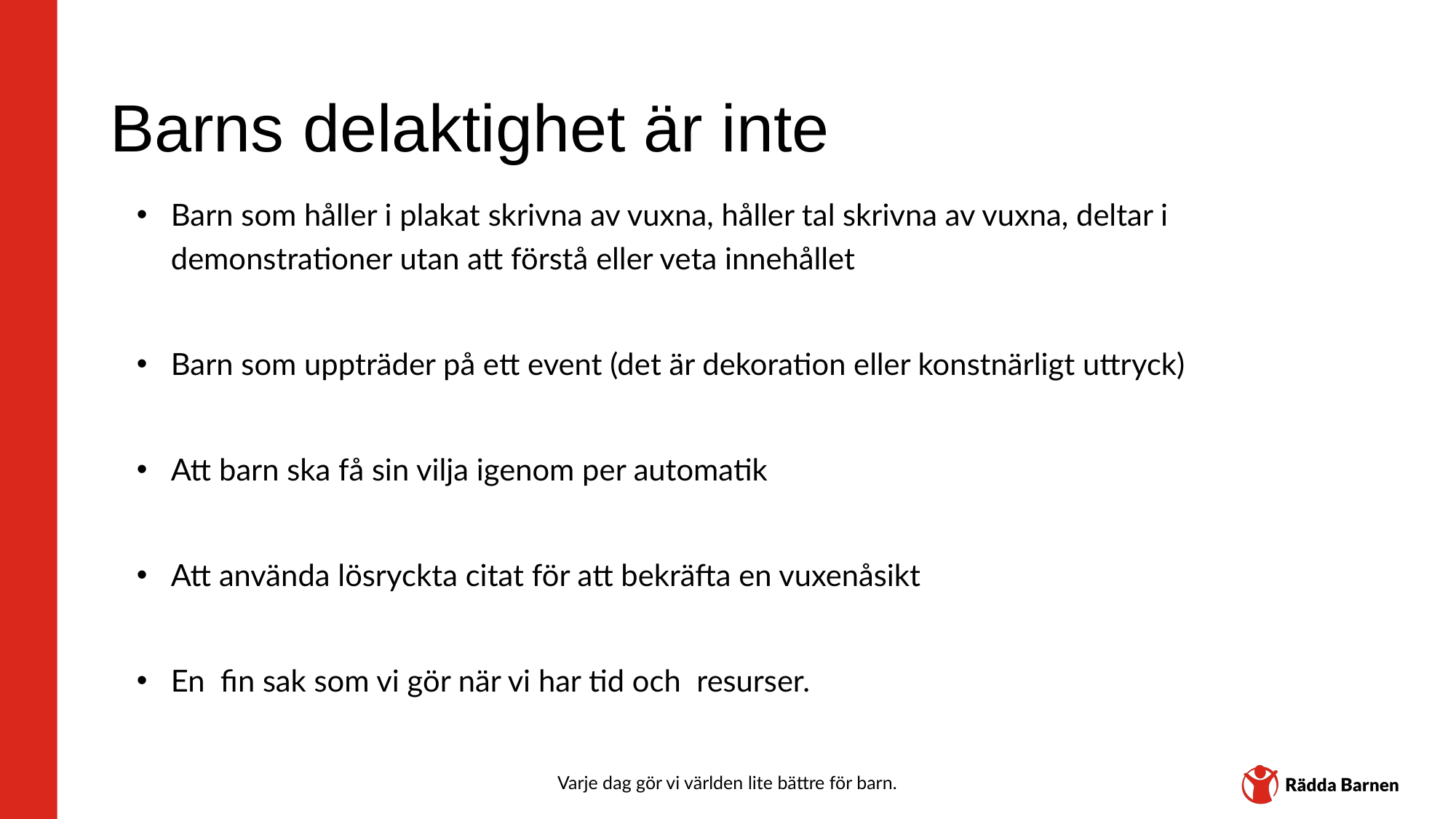

# Barns delaktighet är inte
Barn som håller i plakat skrivna av vuxna, håller tal skrivna av vuxna, deltar i demonstrationer utan att förstå eller veta innehållet

Barn som uppträder på ett event (det är dekoration eller konstnärligt uttryck)

Att barn ska få sin vilja igenom per automatik

Att använda lösryckta citat för att bekräfta en vuxenåsikt

En  fin sak som vi gör när vi har tid och  resurser.

Varje dag gör vi världen lite bättre för barn.